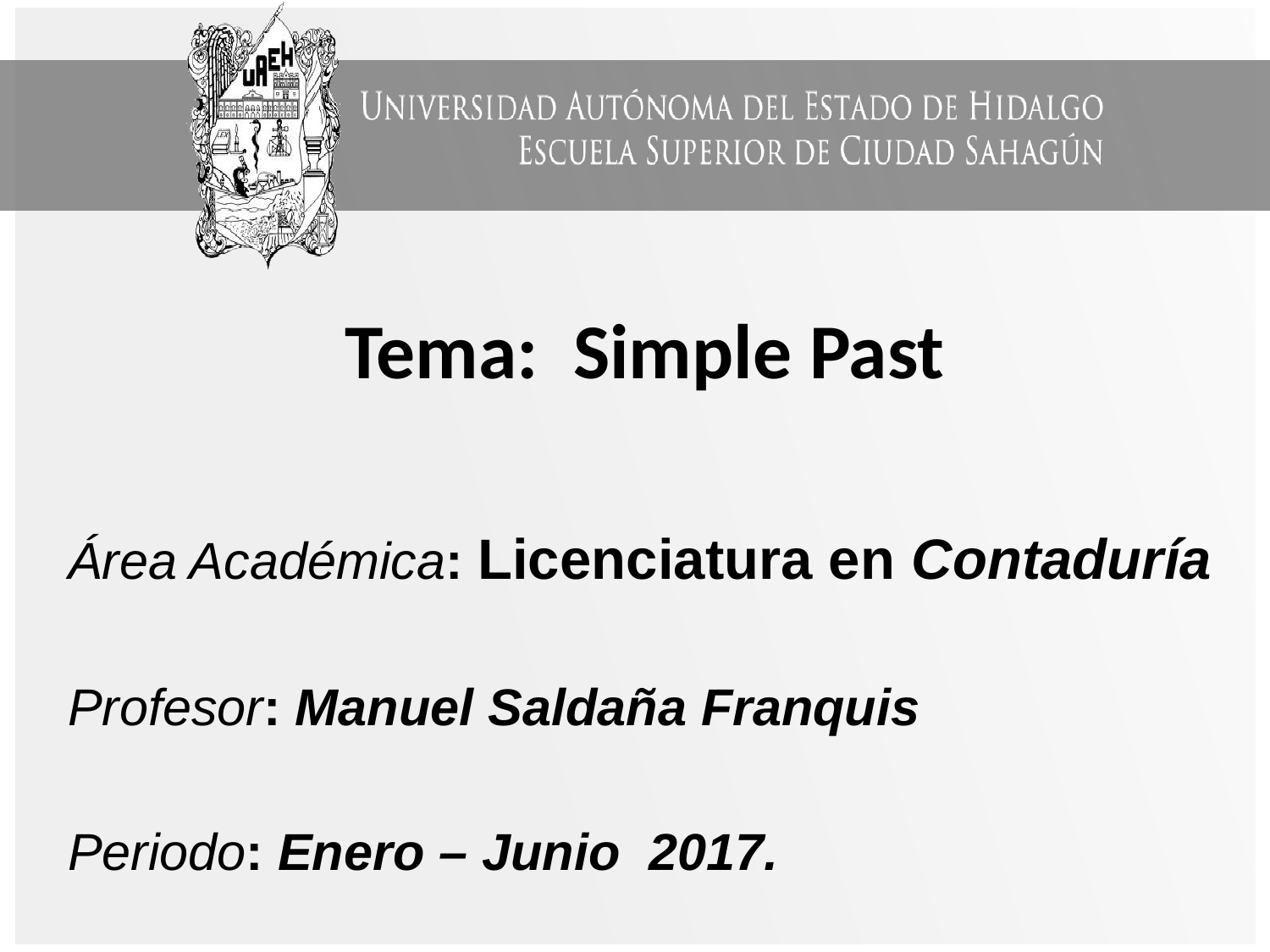

# Tema:  Simple Past
Área Académica: Licenciatura en Contaduría

Profesor: Manuel Saldaña Franquis

Periodo: Enero – Junio  2017.